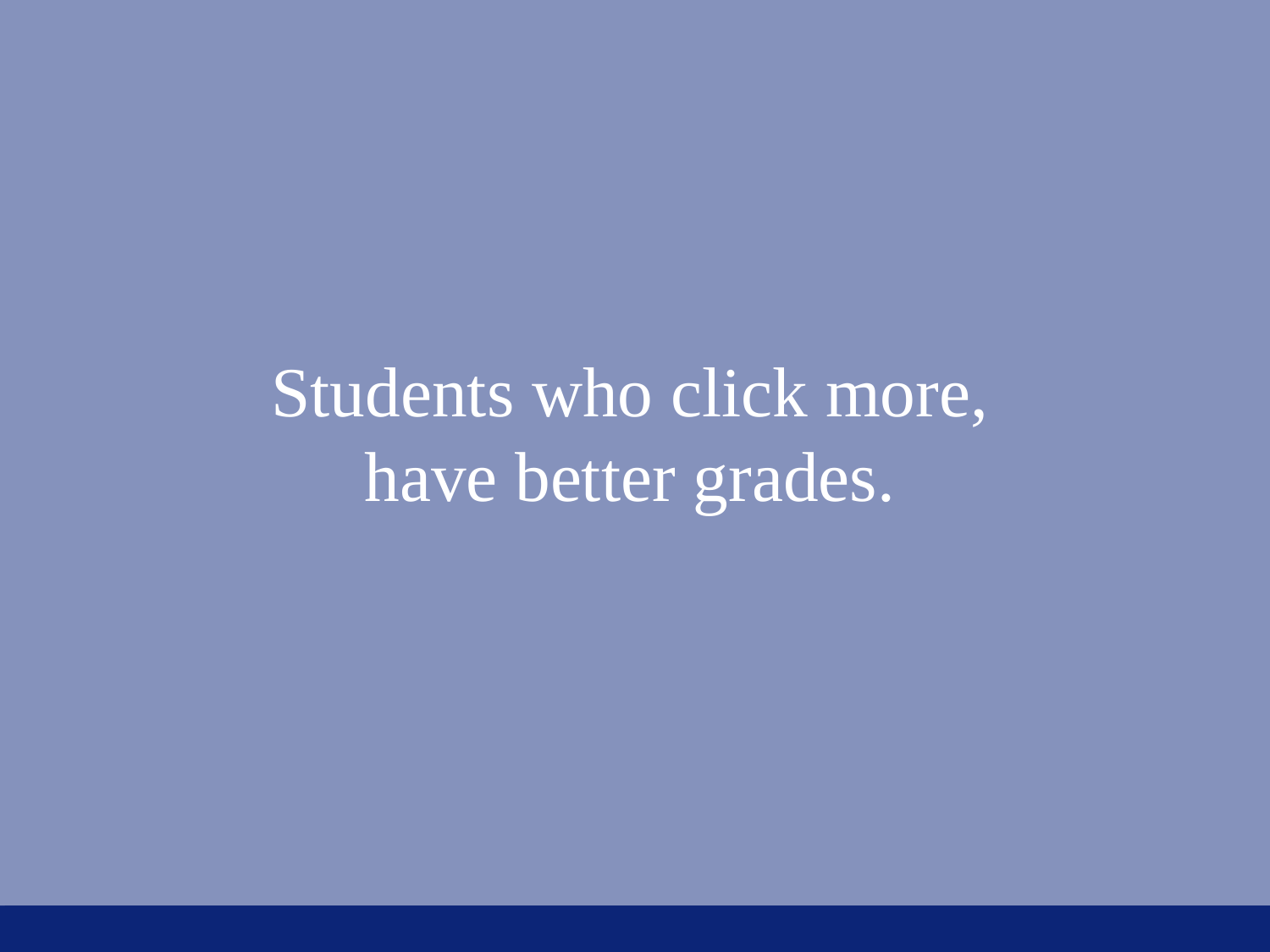

Students who click more,
have better grades.

8